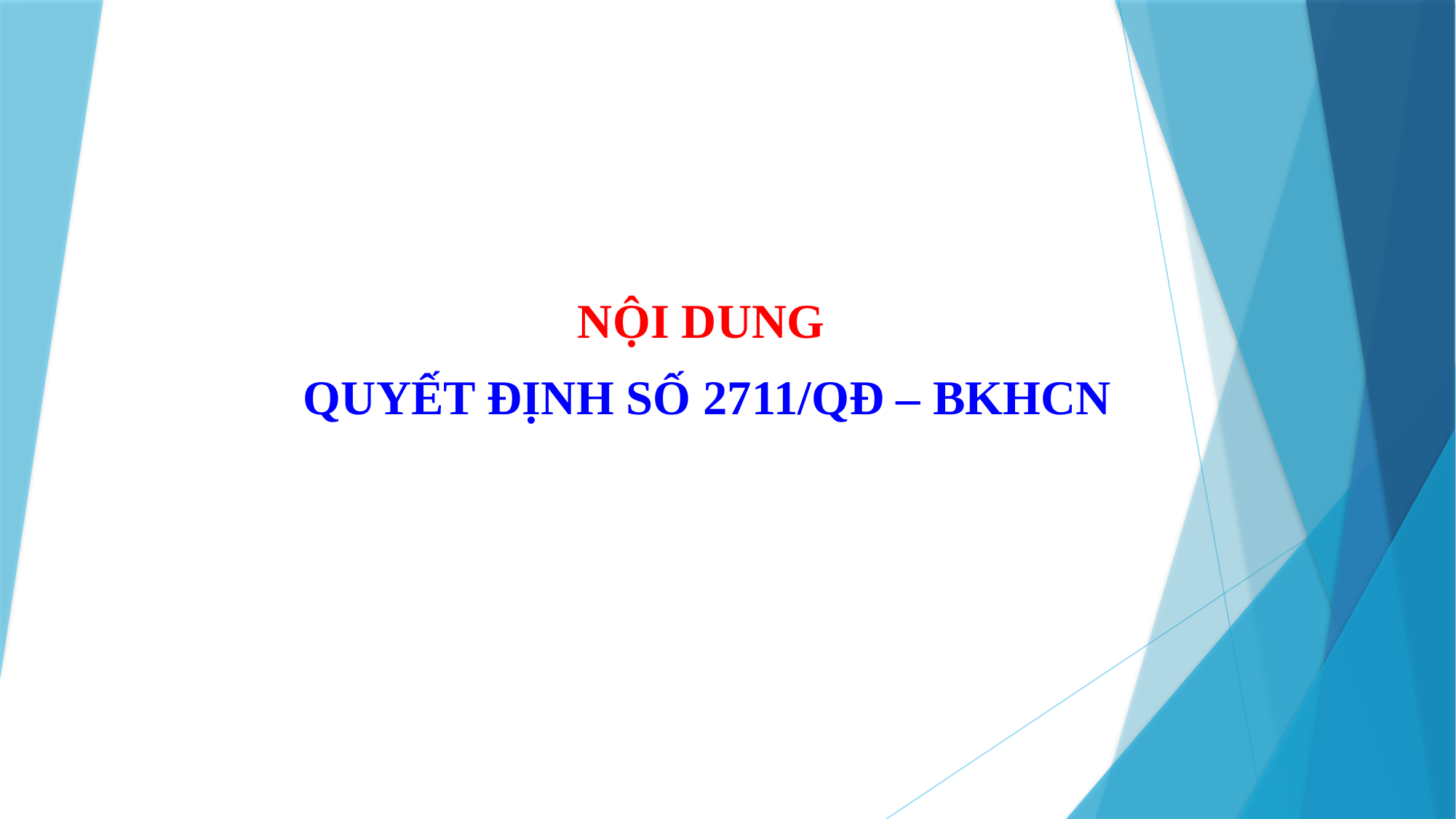

NỘI DUNG
QUYẾT ĐỊNH SỐ 2711/QĐ – BKHCN